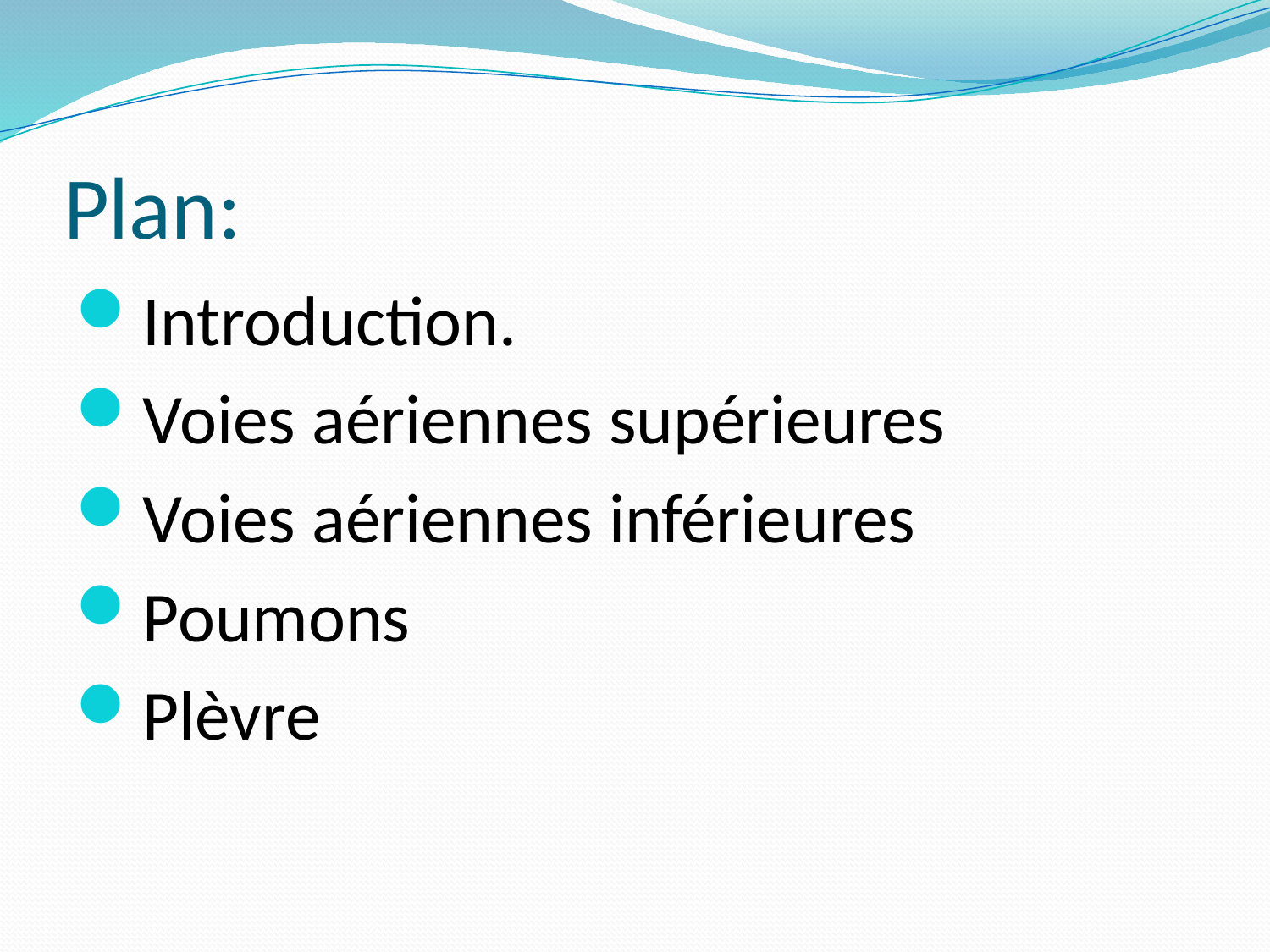

# Plan:
Introduction.
Voies aériennes supérieures
Voies aériennes inférieures
Poumons
Plèvre